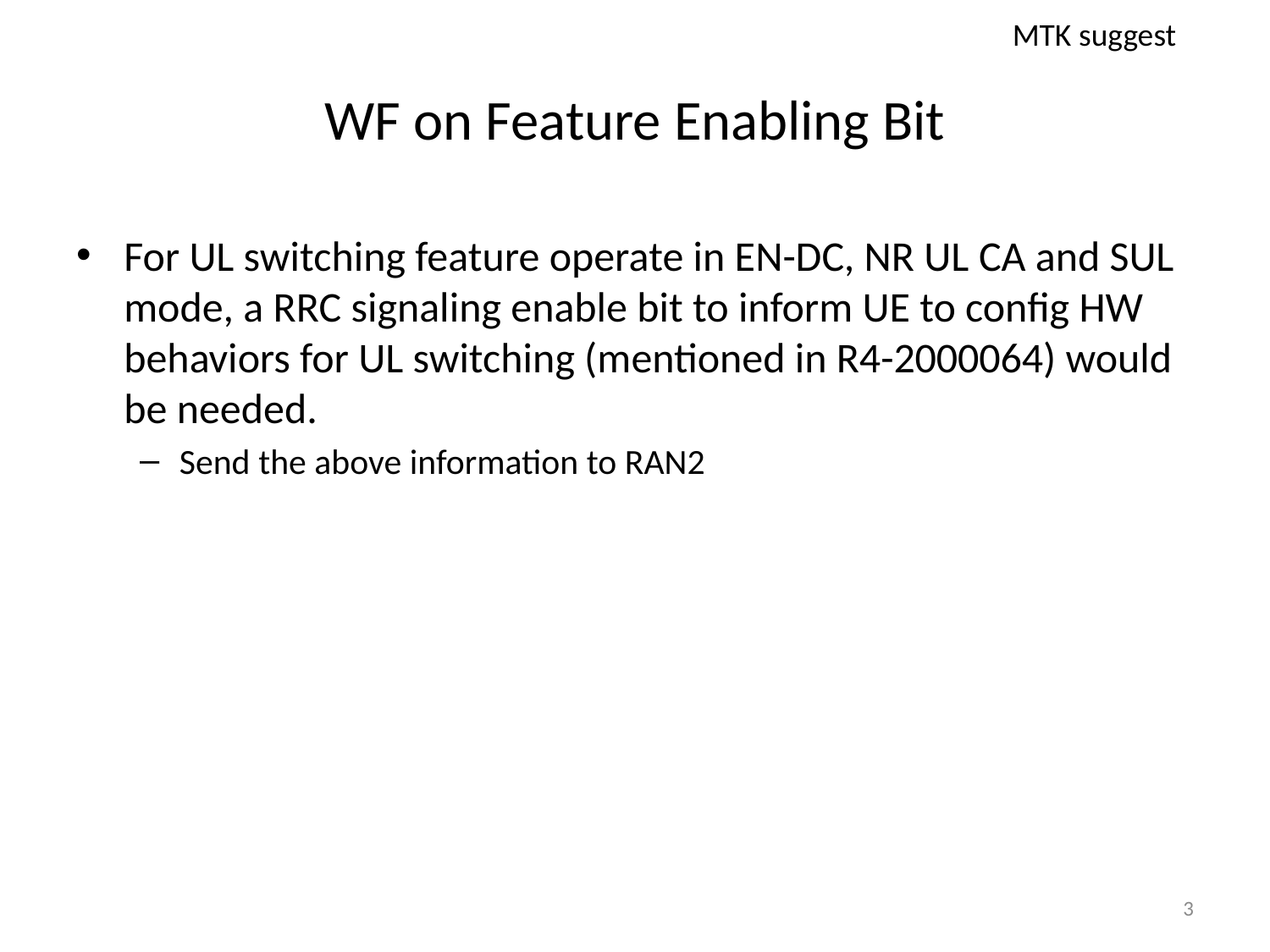

MTK suggest
# WF on Feature Enabling Bit
For UL switching feature operate in EN-DC, NR UL CA and SUL mode, a RRC signaling enable bit to inform UE to config HW behaviors for UL switching (mentioned in R4-2000064) would be needed.
Send the above information to RAN2

3